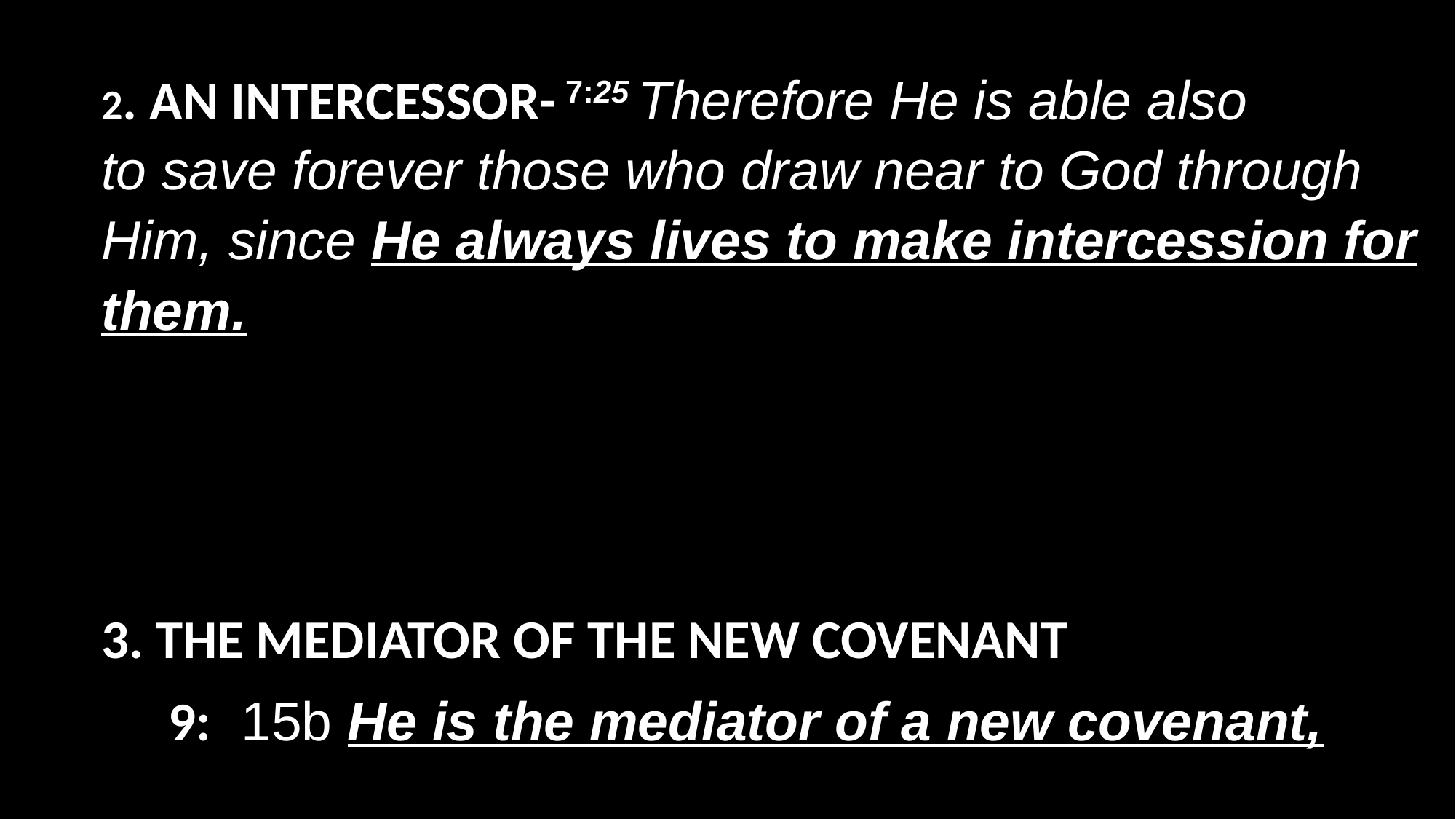

2. AN INTERCESSOR- 7:25 Therefore He is able also to save forever those who draw near to God through Him, since He always lives to make intercession for them.

3. THE MEDIATOR OF THE NEW COVENANT
 9:  15b He is the mediator of a new covenant,